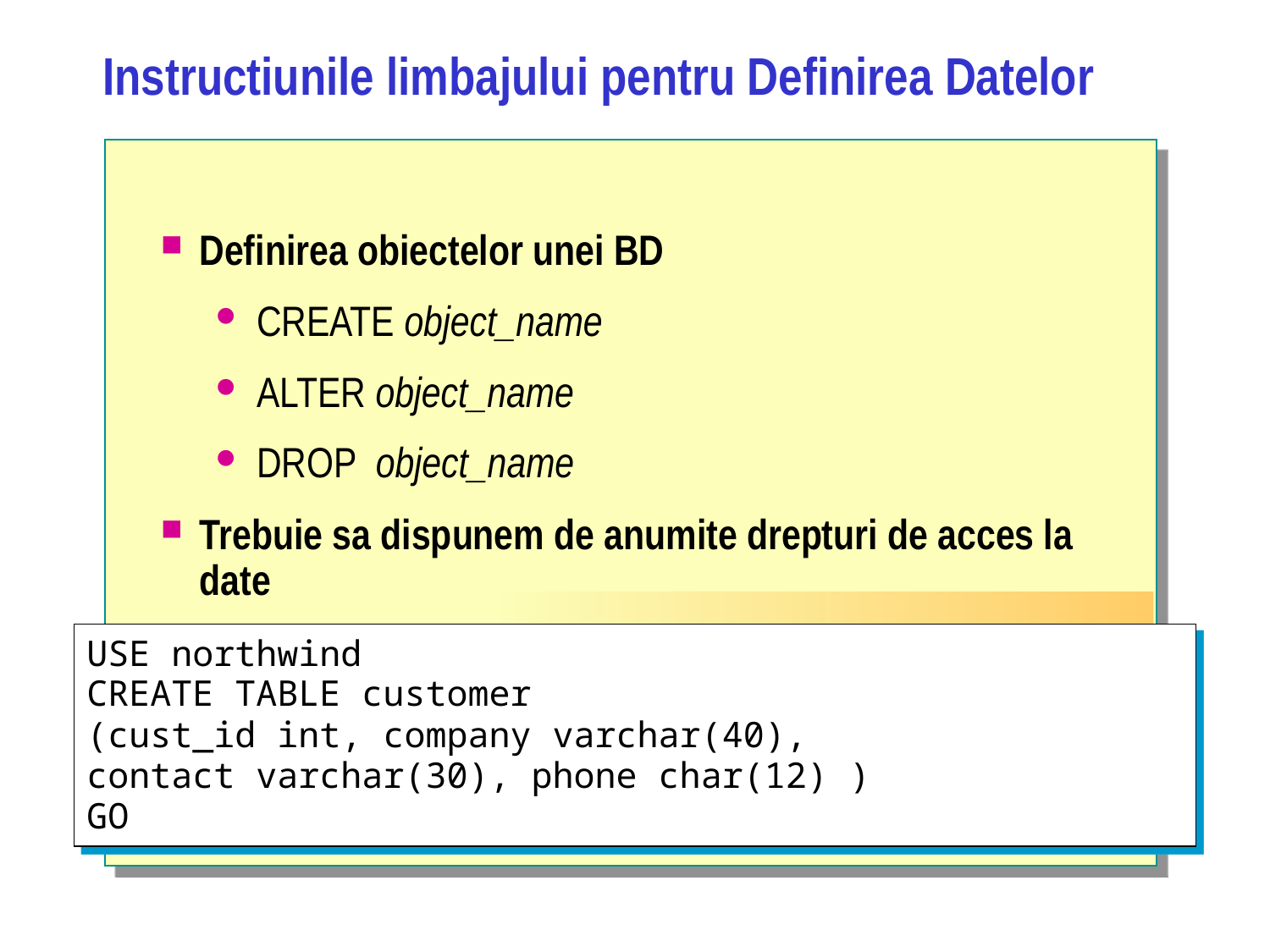

# Instructiunile limbajului pentru Definirea Datelor
Definirea obiectelor unei BD
CREATE object_name
ALTER object_name
DROP  object_name
Trebuie sa dispunem de anumite drepturi de acces la date

USE northwind
CREATE TABLE customer
(cust_id int, company varchar(40),
contact varchar(30), phone char(12) )
GO